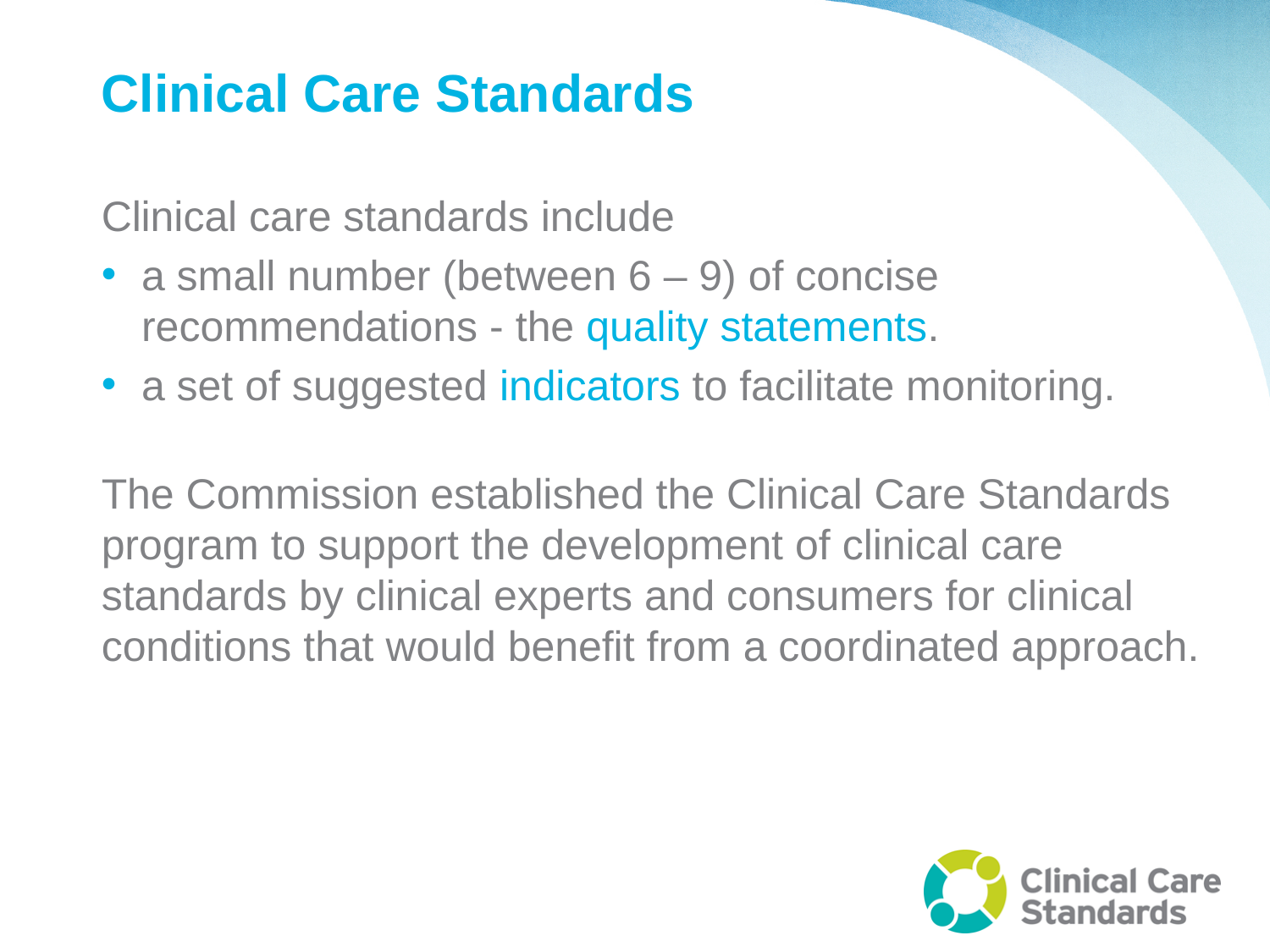

# Clinical Care Standards
Clinical care standards include
a small number (between 6 – 9) of concise recommendations - the quality statements.
a set of suggested indicators to facilitate monitoring.

The Commission established the Clinical Care Standards program to support the development of clinical care standards by clinical experts and consumers for clinical conditions that would benefit from a coordinated approach.